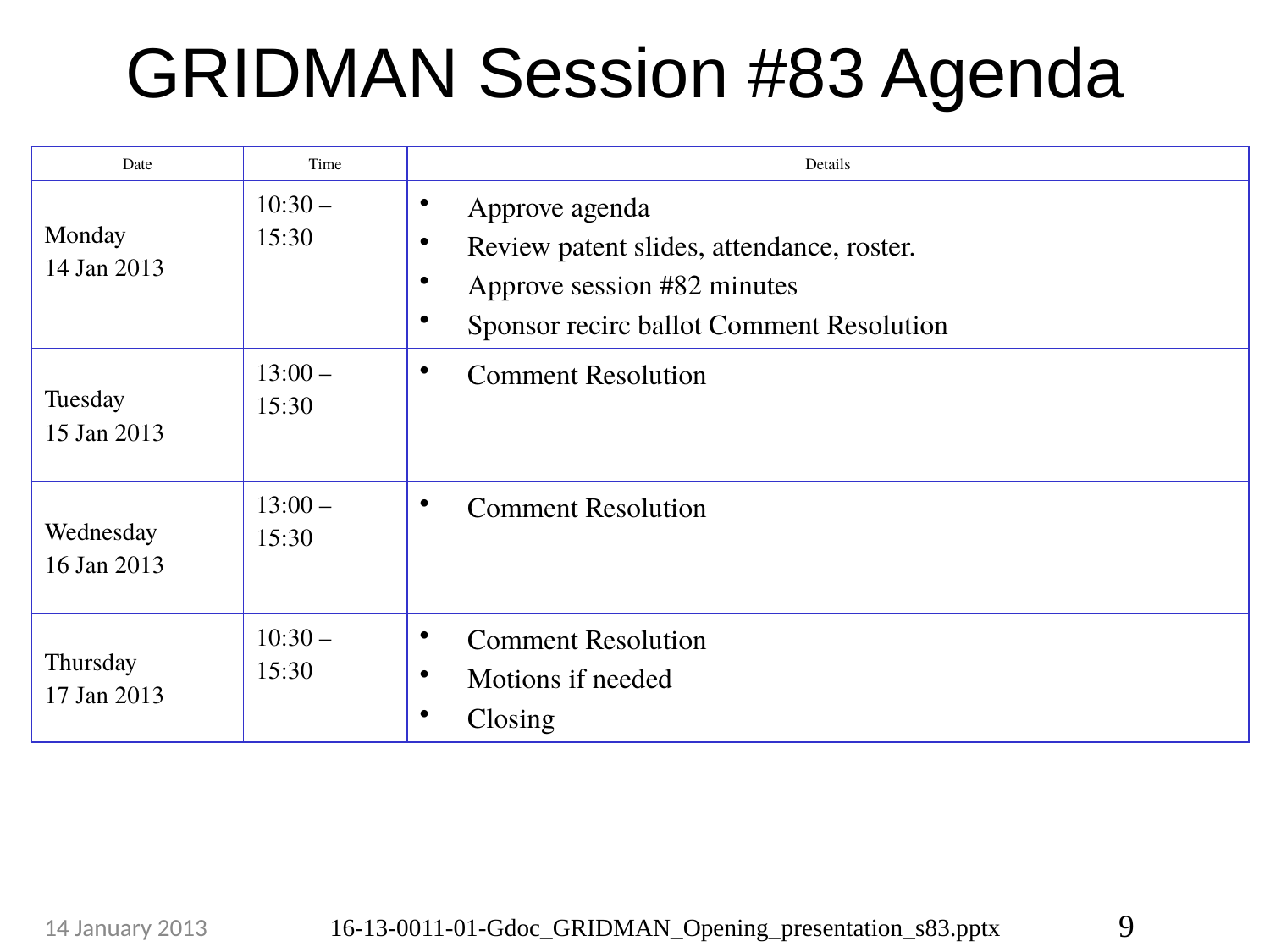

# GRIDMAN Session #83 Agenda
| Date | Time | Details |
| --- | --- | --- |
| Monday 14 Jan 2013 | 10:30 – 15:30 | Approve agenda Review patent slides, attendance, roster. Approve session #82 minutes Sponsor recirc ballot Comment Resolution |
| Tuesday 15 Jan 2013 | 13:00 – 15:30 | Comment Resolution |
| Wednesday 16 Jan 2013 | 13:00 – 15:30 | Comment Resolution |
| Thursday 17 Jan 2013 | 10:30 – 15:30 | Comment Resolution Motions if needed Closing |